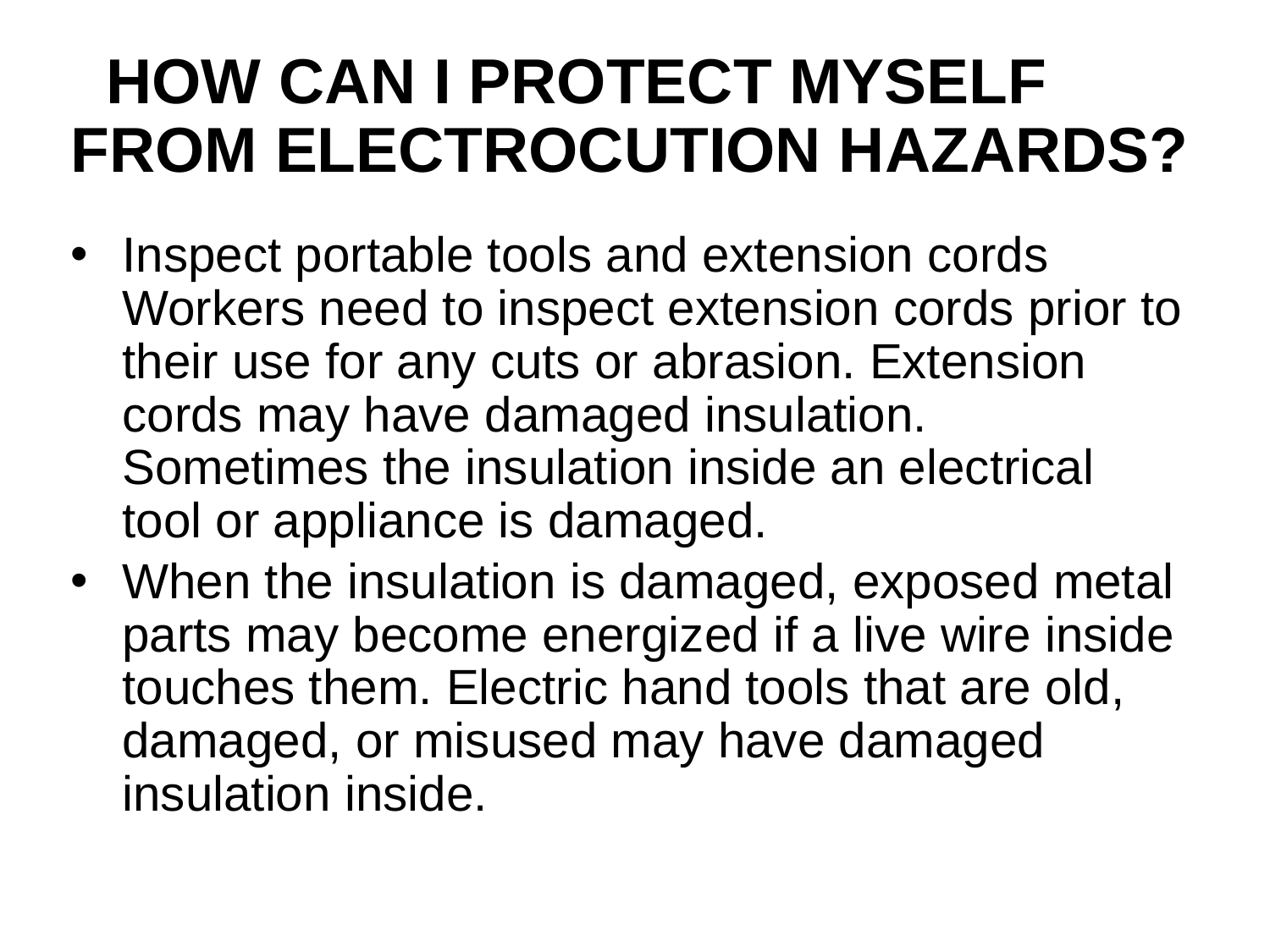

# How can I protect myself from electrocution hazards?
Inspect portable tools and extension cords Workers need to inspect extension cords prior to their use for any cuts or abrasion. Extension cords may have damaged insulation. Sometimes the insulation inside an electrical tool or appliance is damaged.
When the insulation is damaged, exposed metal parts may become energized if a live wire inside touches them. Electric hand tools that are old, damaged, or misused may have damaged insulation inside.
52